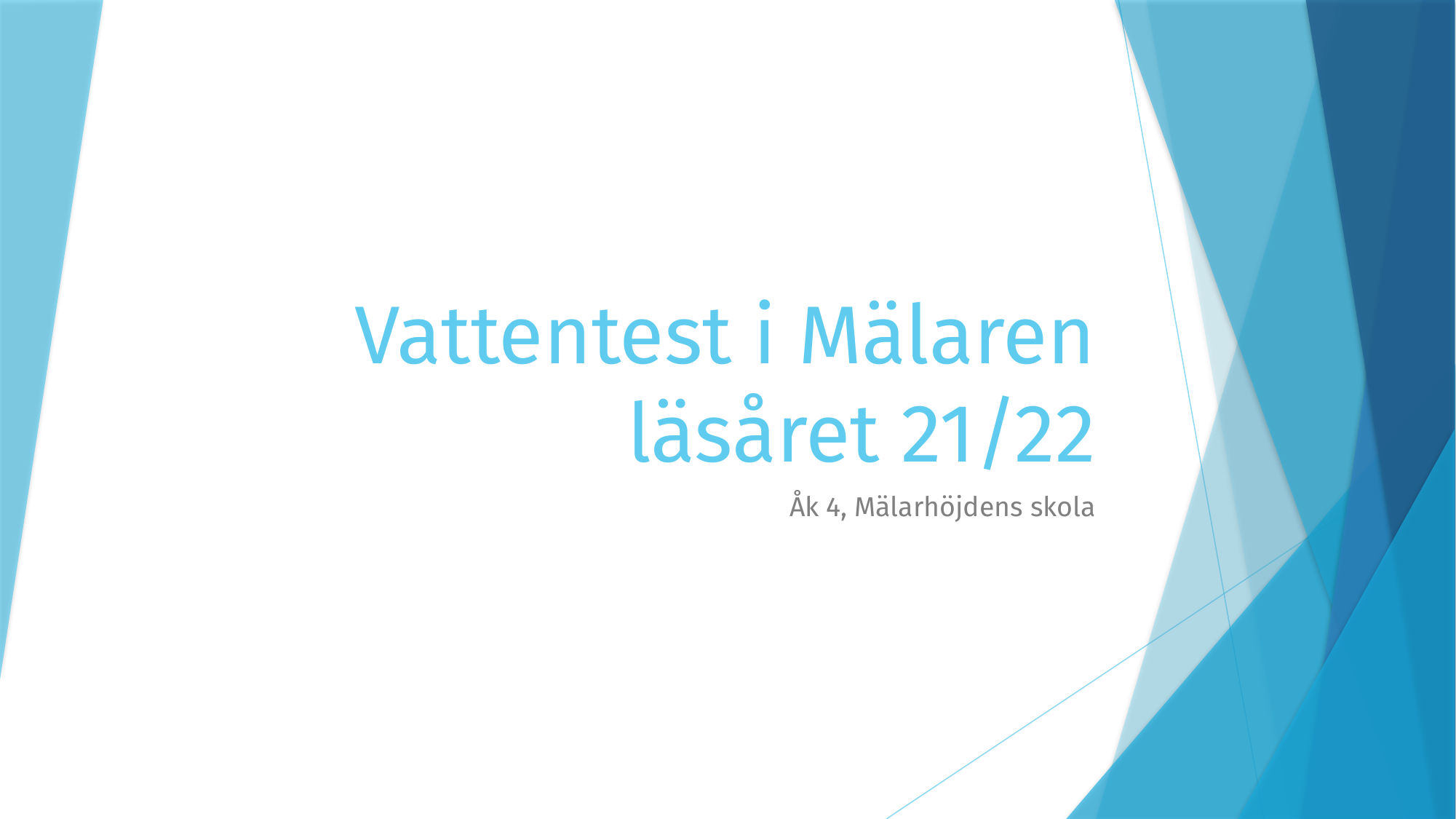

# Vattentest i Mälaren läsåret 21/22
Åk 4, Mälarhöjdens skola